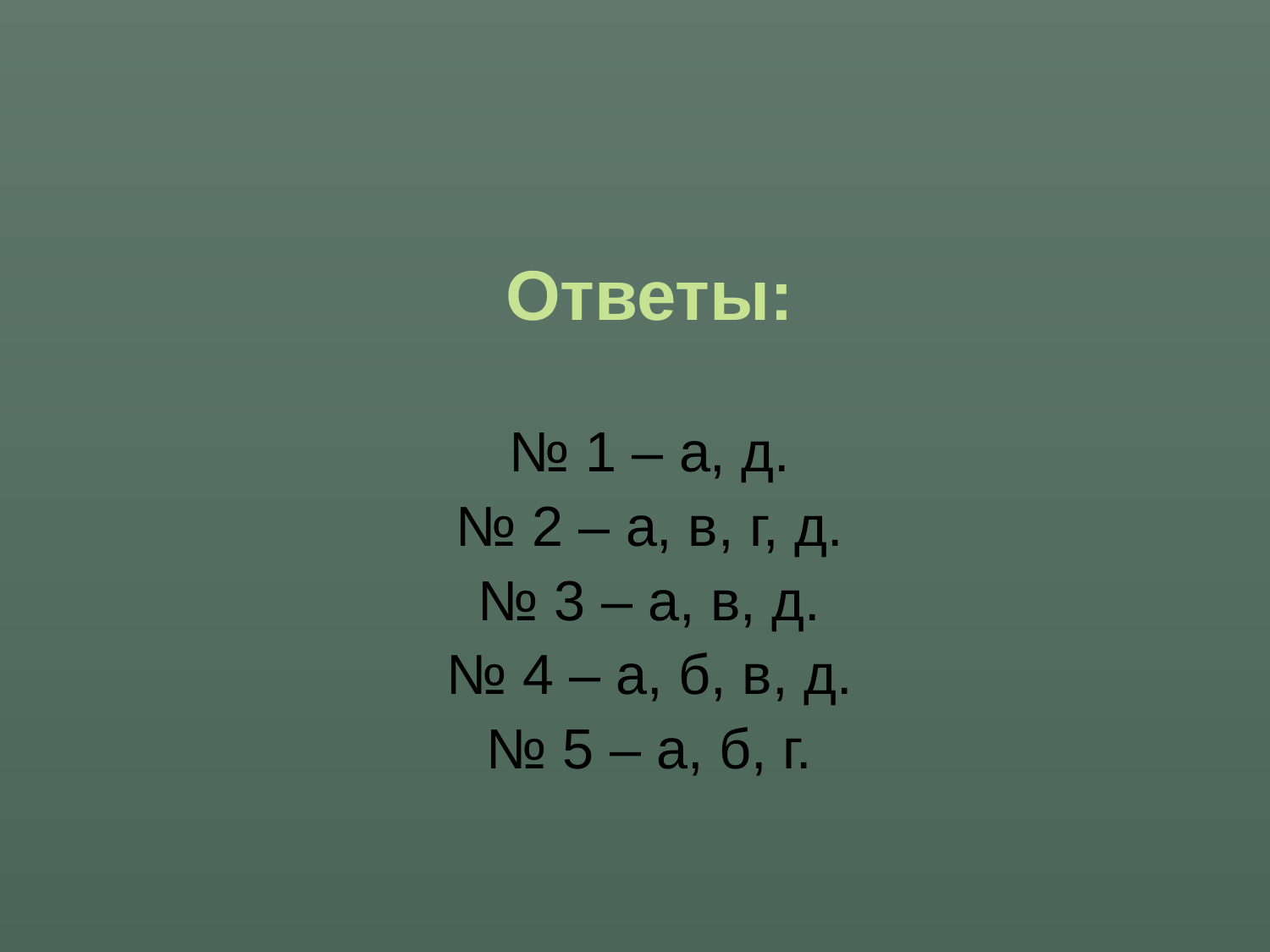

Ответы:

№ 1 – а, д.
№ 2 – а, в, г, д.
№ 3 – а, в, д.
№ 4 – а, б, в, д.
№ 5 – а, б, г.